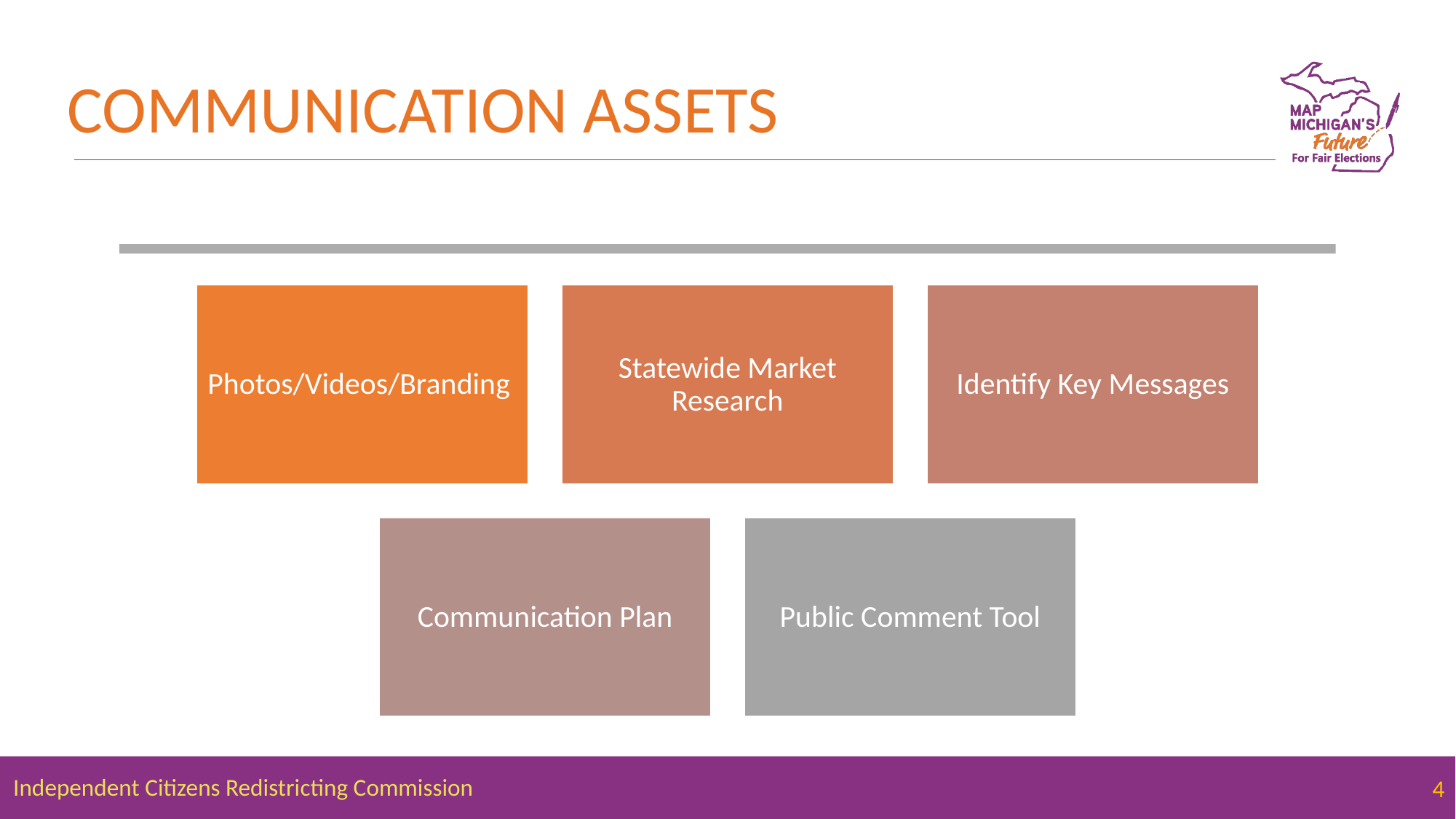

# COMMUNICATION ASSETS

Photos/Videos/Branding
Statewide Market Research
Identify Key Messages
Communication Plan
Public Comment Tool